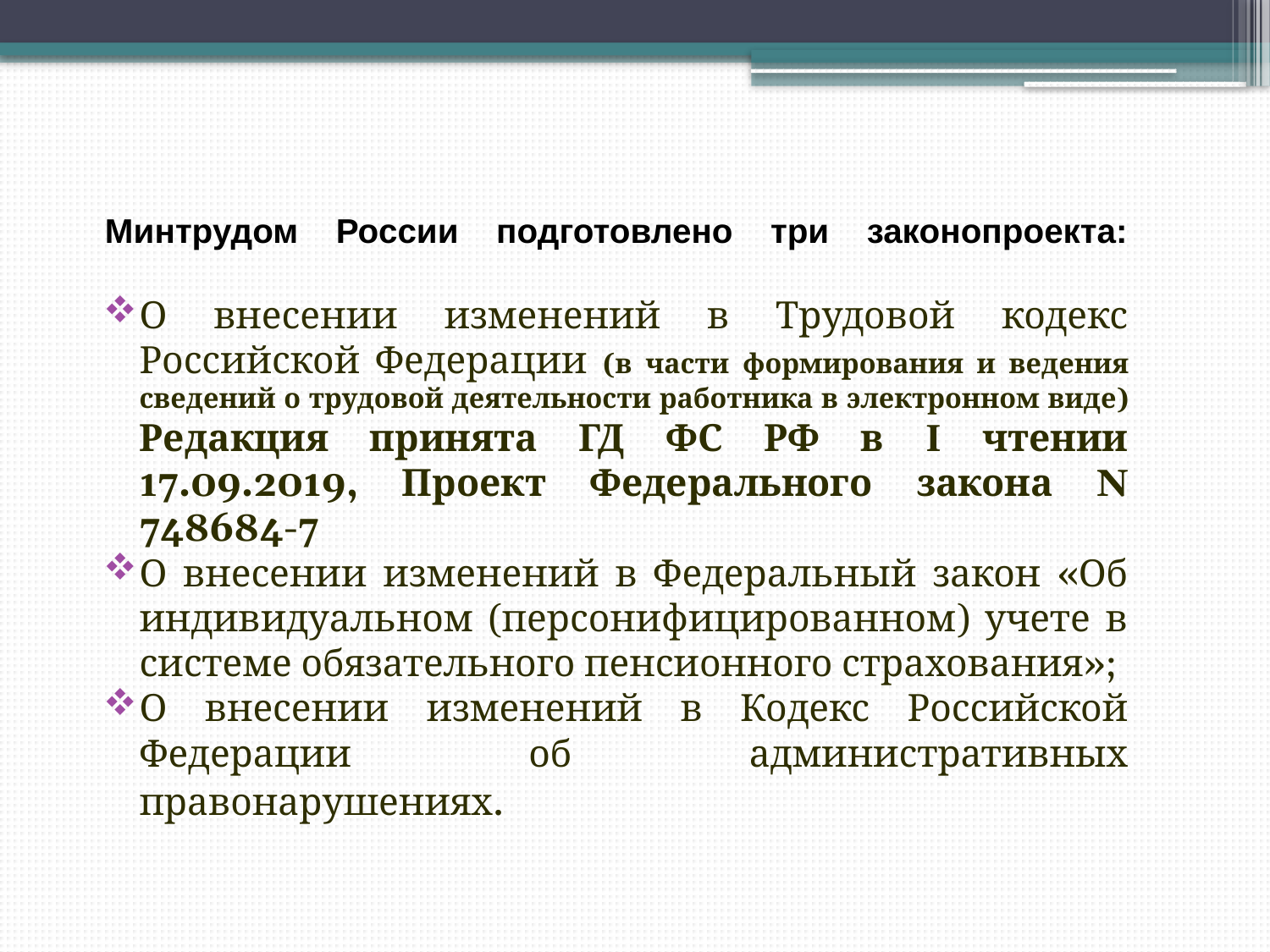

Минтрудом России подготовлено три законопроекта:
О внесении изменений в Трудовой кодекс Российской Федерации (в части формирования и ведения сведений о трудовой деятельности работника в электронном виде) Редакция принята ГД ФС РФ в I чтении 17.09.2019, Проект Федерального закона N 748684-7
О внесении изменений в Федеральный закон «Об индивидуальном (персонифицированном) учете в системе обязательного пенсионного страхования»;
О внесении изменений в Кодекс Российской Федерации об административных правонарушениях.